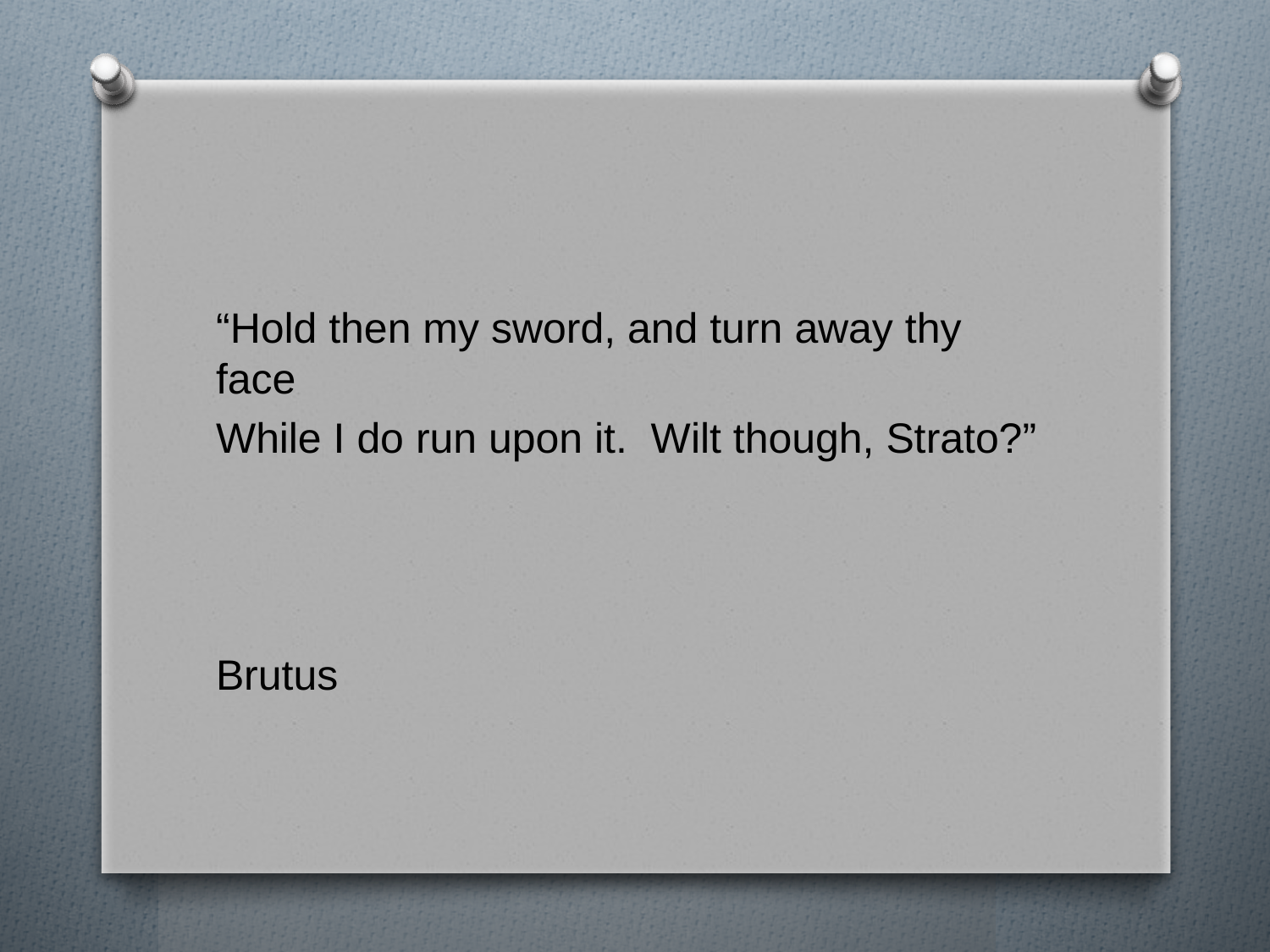

#
“Hold then my sword, and turn away thy face
While I do run upon it.  Wilt though, Strato?”

Brutus